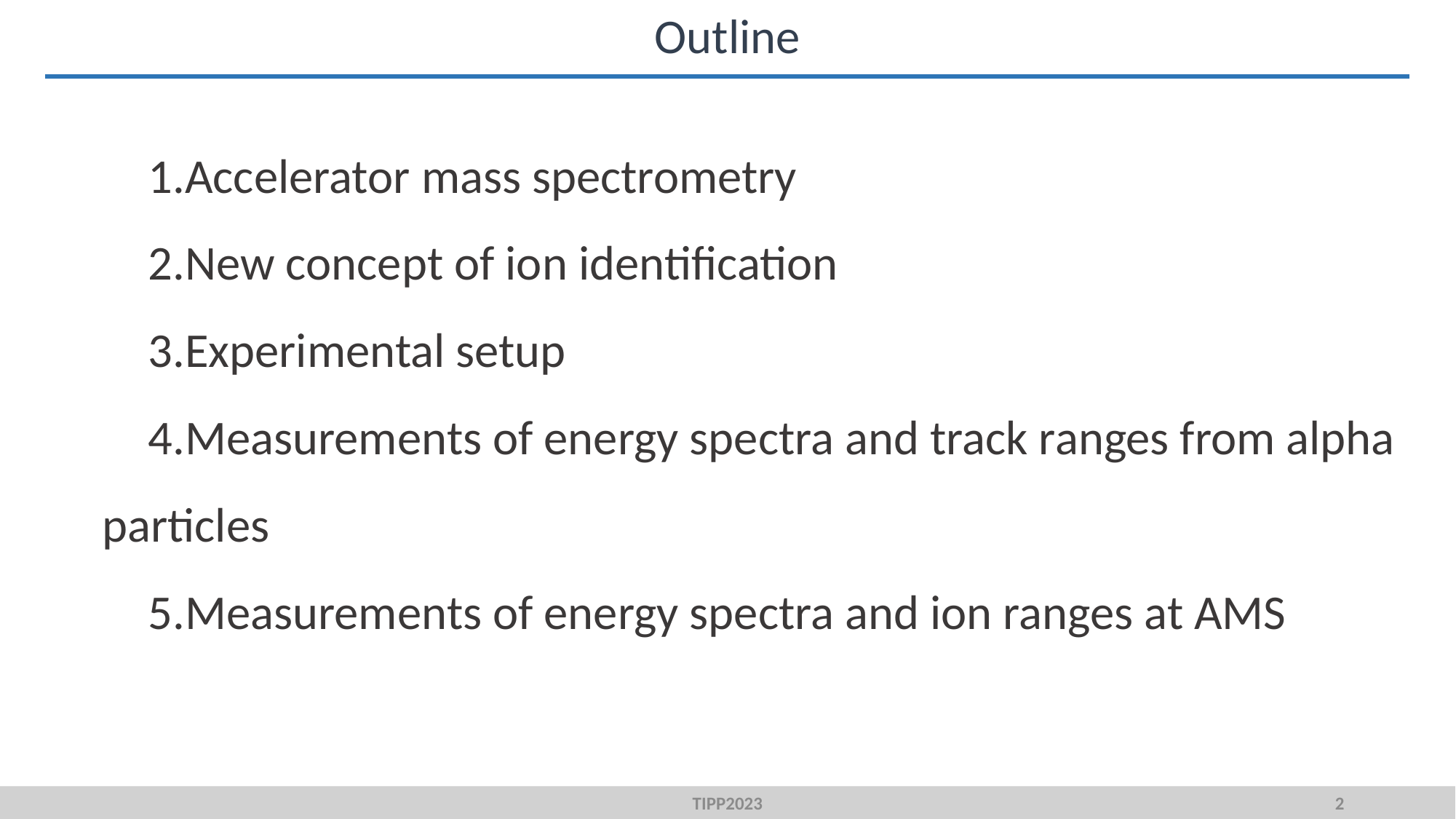

Outline
Accelerator mass spectrometry
New concept of ion identification
Experimental setup
Measurements of energy spectra and track ranges from alpha particles
Measurements of energy spectra and ion ranges at AMS

TIPP2023
2